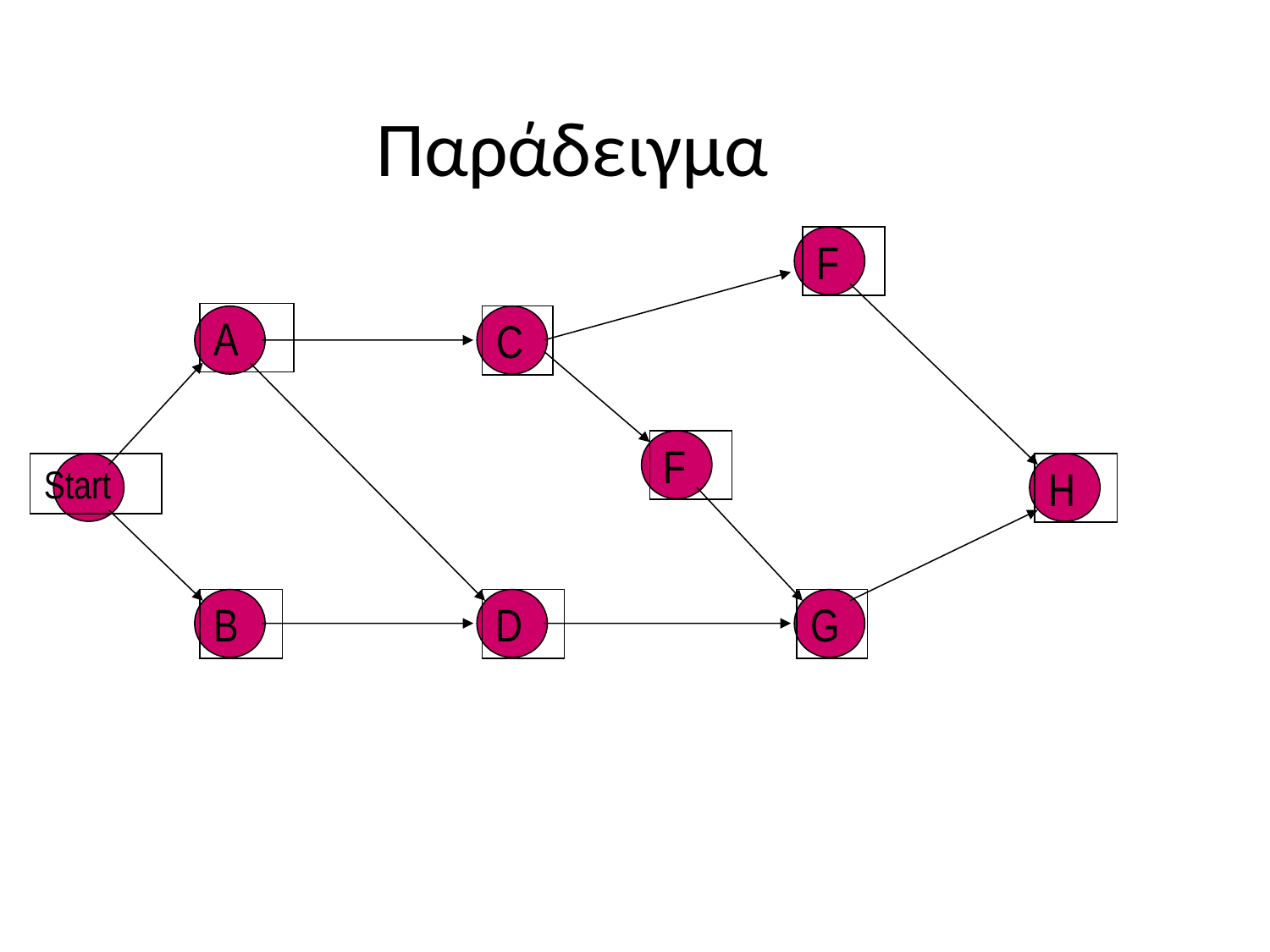

# Παράδειγμα
F

A
C

F
Start
H

B
D
G